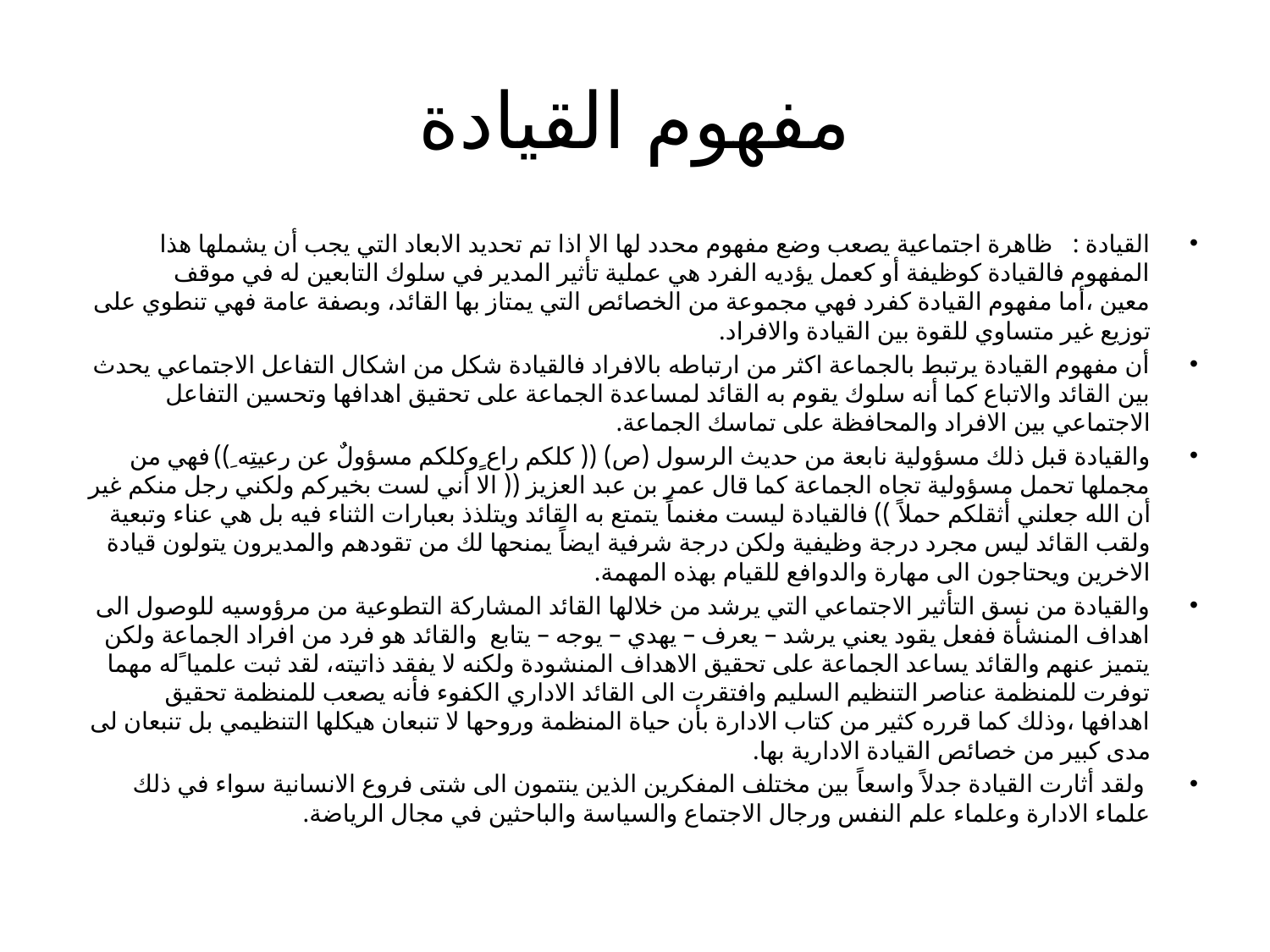

# مفهوم القيادة
القيادة :   ظاهرة اجتماعية يصعب وضع مفهوم محدد لها الا اذا تم تحديد الابعاد التي يجب أن يشملها هذا المفهوم فالقيادة كوظيفة أو كعمل يؤديه الفرد هي عملية تأثير المدير في سلوك التابعين له في موقف معين ،أما مفهوم القيادة كفرد فهي مجموعة من الخصائص التي يمتاز بها القائد، وبصفة عامة فهي تنطوي على توزيع غير متساوي للقوة بين القيادة والافراد.
أن مفهوم القيادة يرتبط بالجماعة اكثر من ارتباطه بالافراد فالقيادة شكل من اشكال التفاعل الاجتماعي يحدث بين القائد والاتباع كما أنه سلوك يقوم به القائد لمساعدة الجماعة على تحقيق اهدافها وتحسين التفاعل الاجتماعي بين الافراد والمحافظة على تماسك الجماعة.
والقيادة قبل ذلك مسؤولية نابعة من حديث الرسول (ص) (( كلكم راع ٍوكلكم مسؤولٌ عن رعيتِه ِ)) فهي من مجملها تحمل مسؤولية تجاه الجماعة كما قال عمر بن عبد العزيز (( الا أني لست بخيركم ولكني رجل منكم غير أن الله جعلني أثقلكم حملاً )) فالقيادة ليست مغنماً يتمتع به القائد ويتلذذ بعبارات الثناء فيه بل هي عناء وتبعية ولقب القائد ليس مجرد درجة وظيفية ولكن درجة شرفية ايضاً يمنحها لك من تقودهم والمديرون يتولون قيادة الاخرين ويحتاجون الى مهارة والدوافع للقيام بهذه المهمة.
والقيادة من نسق التأثير الاجتماعي التي يرشد من خلالها القائد المشاركة التطوعية من مرؤوسيه للوصول الى اهداف المنشأة ففعل يقود يعني يرشد – يعرف – يهدي – يوجه – يتابع  والقائد هو فرد من افراد الجماعة ولكن يتميز عنهم والقائد يساعد الجماعة على تحقيق الاهداف المنشودة ولكنه لا يفقد ذاتيته، لقد ثبت علميا ًله مهما توفرت للمنظمة عناصر التنظيم السليم وافتقرت الى القائد الاداري الكفوء فأنه يصعب للمنظمة تحقيق اهدافها ،وذلك كما قرره كثير من كتاب الادارة بأن حياة المنظمة وروحها لا تنبعان هيكلها التنظيمي بل تنبعان لى مدى كبير من خصائص القيادة الادارية بها.
 ولقد أثارت القيادة جدلاً واسعاً بين مختلف المفكرين الذين ينتمون الى شتى فروع الانسانية سواء في ذلك علماء الادارة وعلماء علم النفس ورجال الاجتماع والسياسة والباحثين في مجال الرياضة.